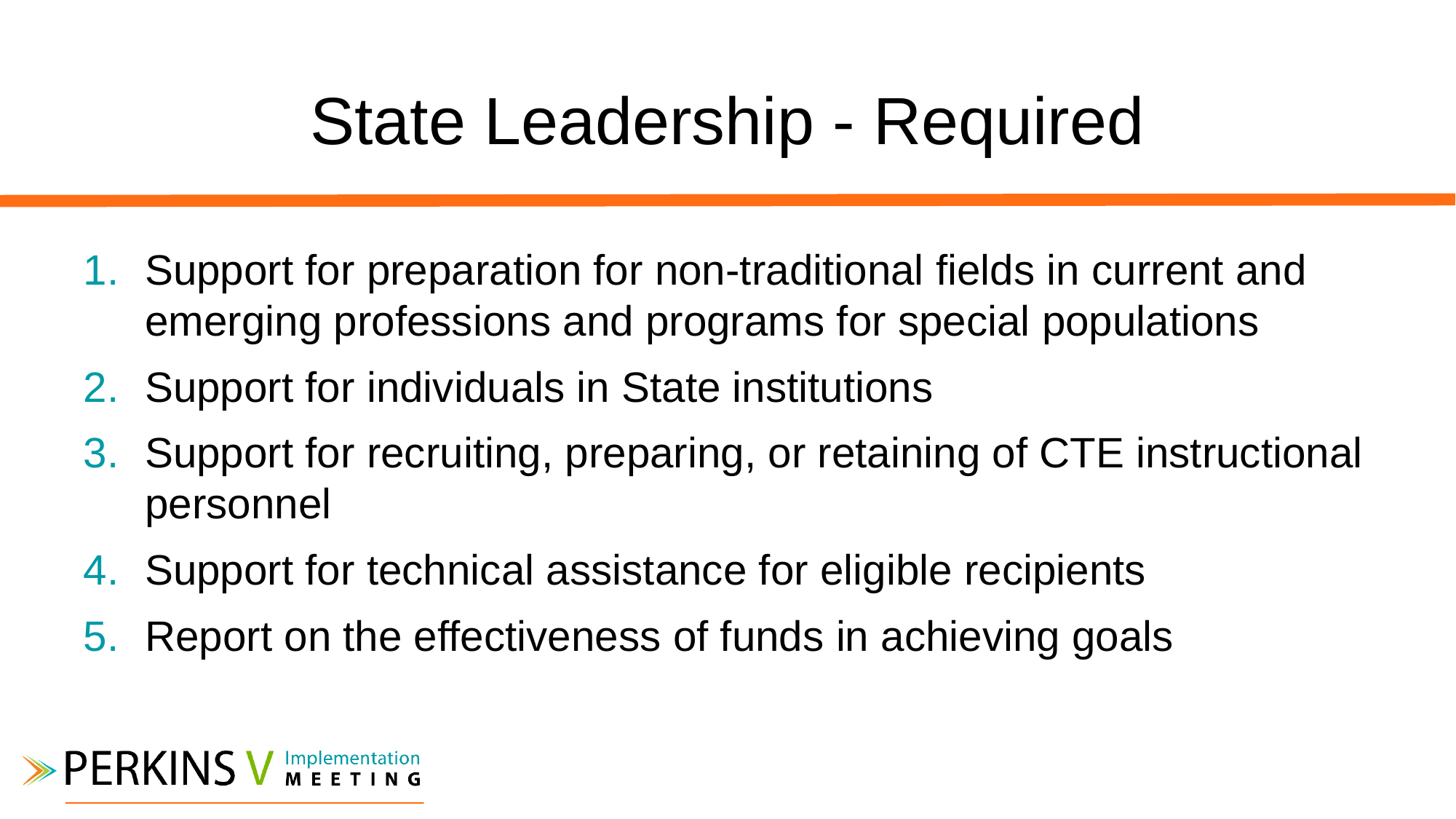

# State Leadership - Required
Support for preparation for non-traditional fields in current and emerging professions and programs for special populations
Support for individuals in State institutions
Support for recruiting, preparing, or retaining of CTE instructional personnel
Support for technical assistance for eligible recipients
Report on the effectiveness of funds in achieving goals